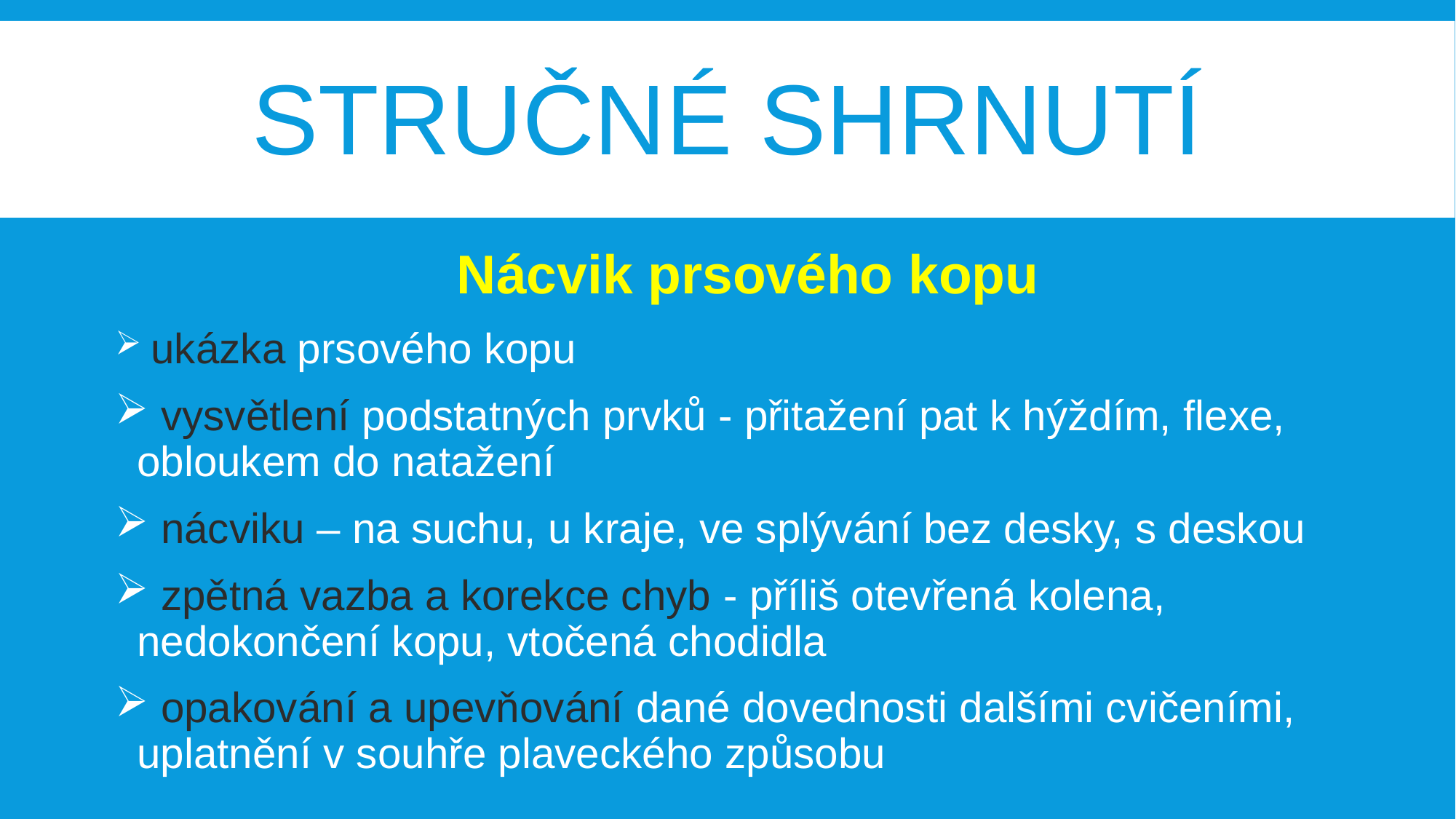

# STRUČNÉ SHRNUTÍ
 Nácvik prsového kopu
 ukázka prsového kopu
 vysvětlení podstatných prvků - přitažení pat k hýždím, flexe, obloukem do natažení
 nácviku – na suchu, u kraje, ve splývání bez desky, s deskou
 zpětná vazba a korekce chyb - příliš otevřená kolena, nedokončení kopu, vtočená chodidla
 opakování a upevňování dané dovednosti dalšími cvičeními, uplatnění v souhře plaveckého způsobu